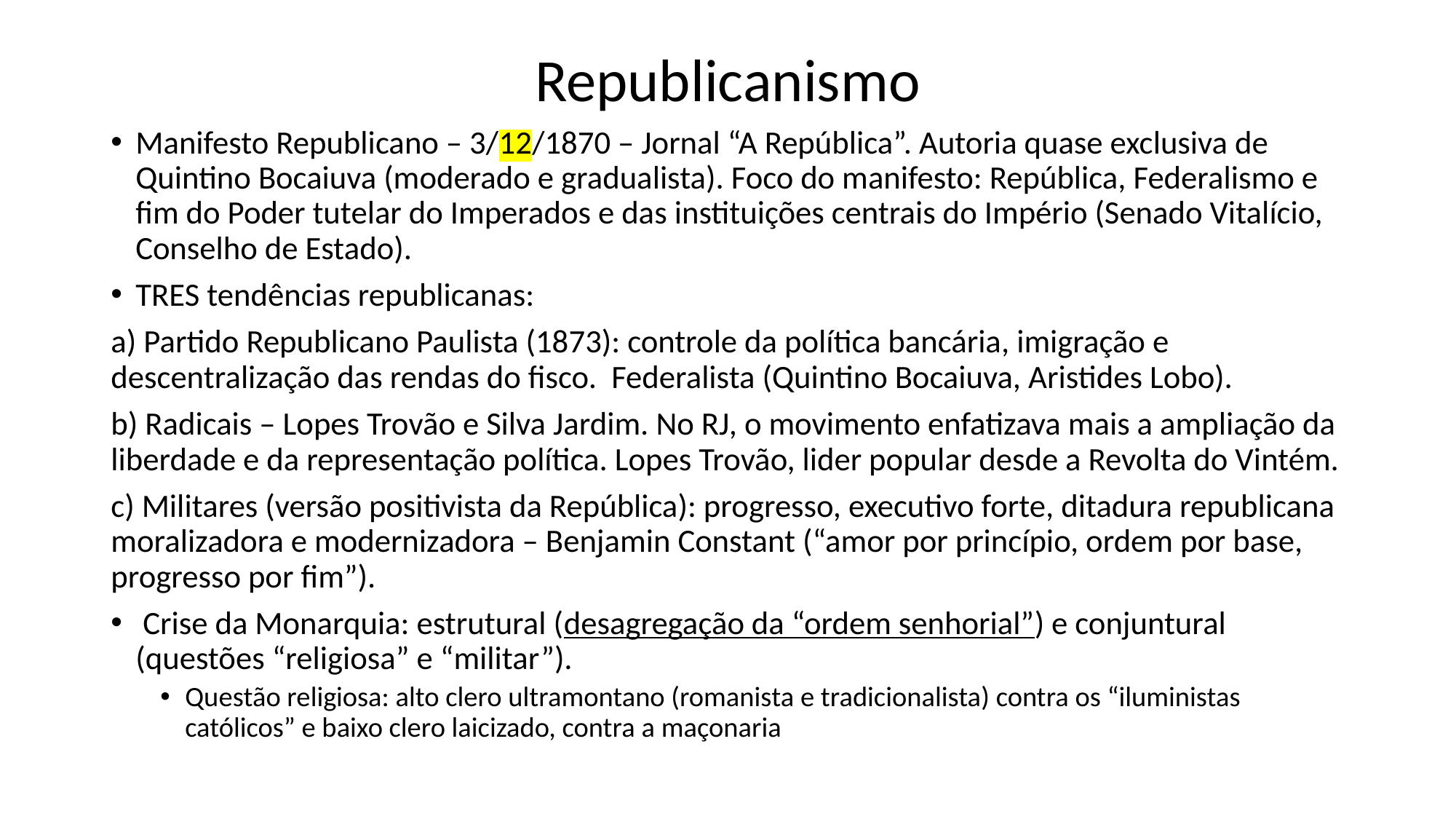

# Republicanismo
Manifesto Republicano – 3/12/1870 – Jornal “A República”. Autoria quase exclusiva de Quintino Bocaiuva (moderado e gradualista). Foco do manifesto: República, Federalismo e fim do Poder tutelar do Imperados e das instituições centrais do Império (Senado Vitalício, Conselho de Estado).
TRES tendências republicanas:
a) Partido Republicano Paulista (1873): controle da política bancária, imigração e descentralização das rendas do fisco.  Federalista (Quintino Bocaiuva, Aristides Lobo).
b) Radicais – Lopes Trovão e Silva Jardim. No RJ, o movimento enfatizava mais a ampliação da liberdade e da representação política. Lopes Trovão, lider popular desde a Revolta do Vintém.
c) Militares (versão positivista da República): progresso, executivo forte, ditadura republicana moralizadora e modernizadora – Benjamin Constant (“amor por princípio, ordem por base, progresso por fim”).
 Crise da Monarquia: estrutural (desagregação da “ordem senhorial”) e conjuntural (questões “religiosa” e “militar”).
Questão religiosa: alto clero ultramontano (romanista e tradicionalista) contra os “iluministas católicos” e baixo clero laicizado, contra a maçonaria